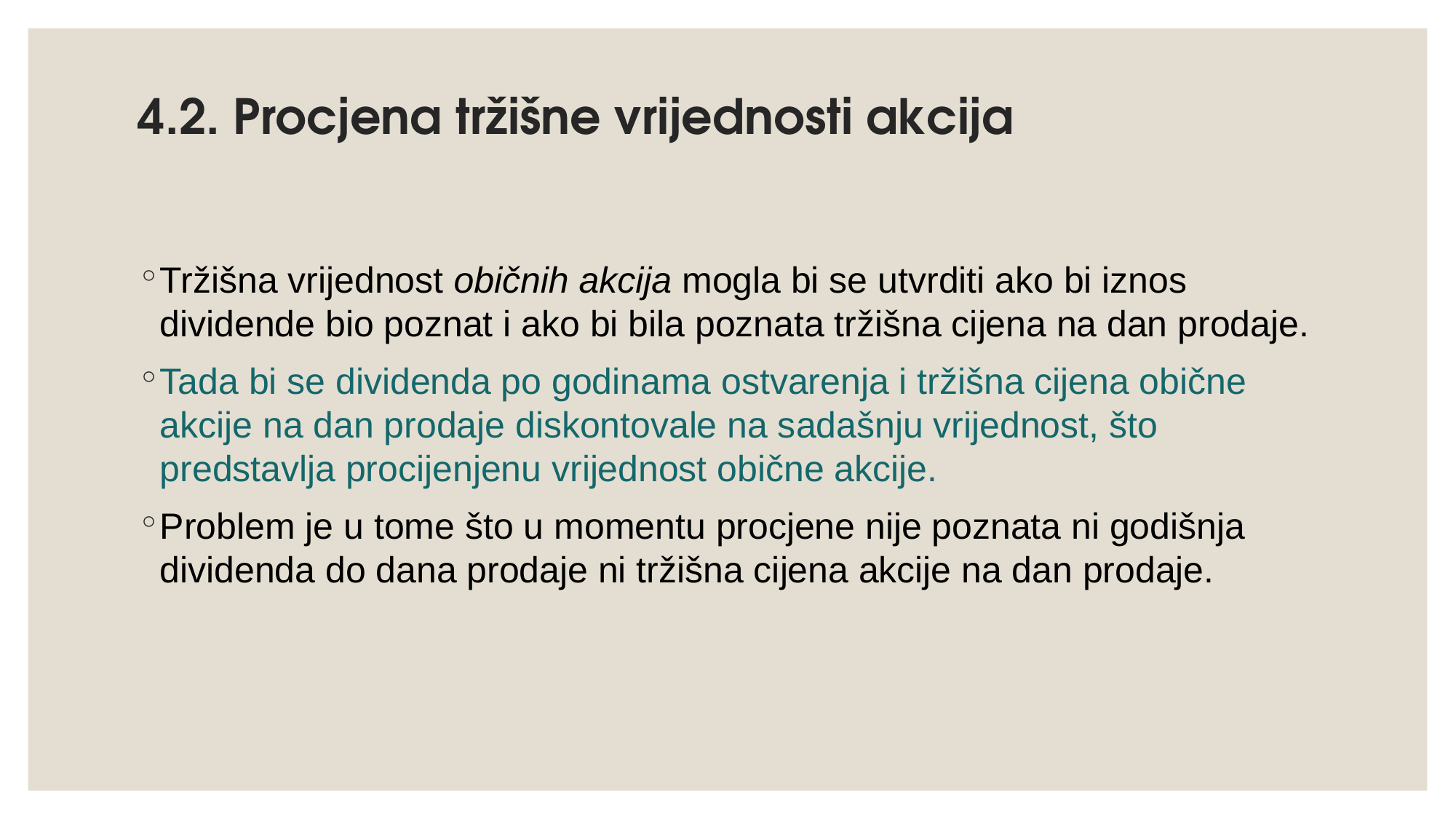

# 4.2. Procjena tržišne vrijednosti akcija
Tržišna vrijednost običnih akcija mogla bi se utvrditi ako bi iznos dividende bio poznat i ako bi bila poznata tržišna cijena na dan prodaje.
Tada bi se dividenda po godinama ostvarenja i tržišna cijena obične akcije na dan prodaje diskontovale na sadašnju vrijednost, što predstavlja procijenjenu vrijednost obične akcije.
Problem je u tome što u momentu procjene nije poznata ni godišnja dividenda do dana prodaje ni tržišna cijena akcije na dan prodaje.